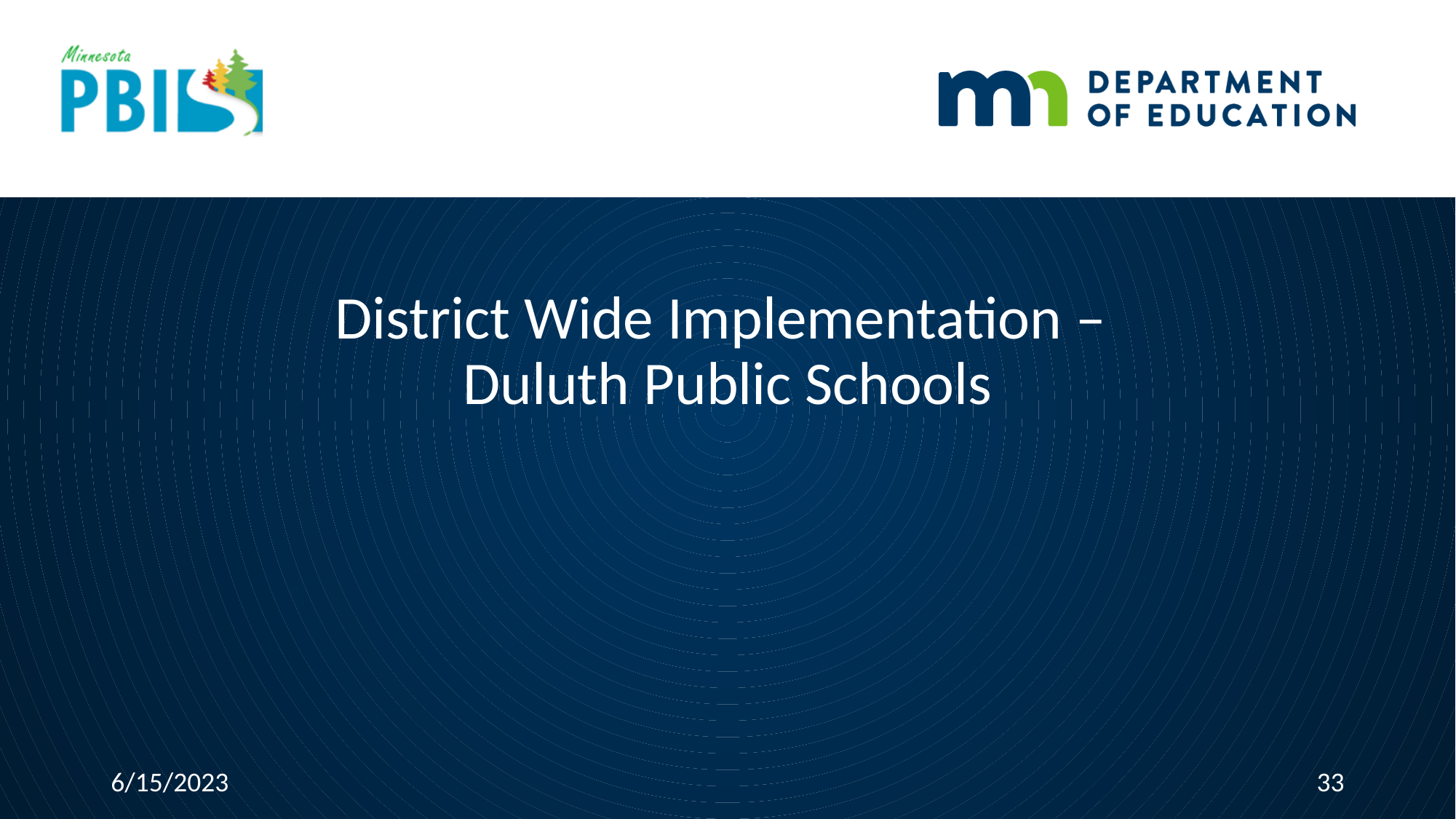

# District Wide Implementation – Duluth Public Schools
6/15/2023
33